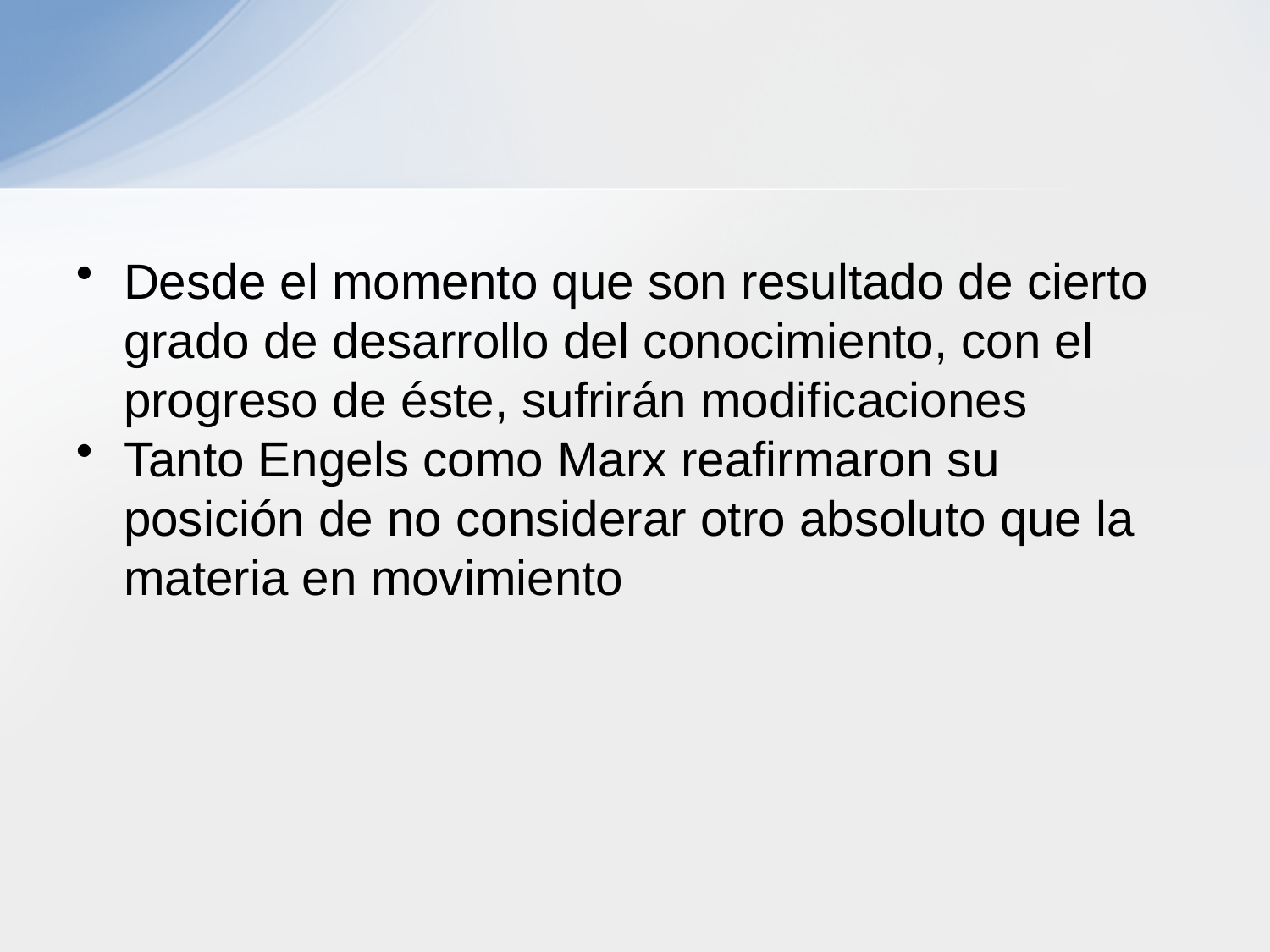

Desde el momento que son resultado de cierto grado de desarrollo del conocimiento, con el progreso de éste, sufrirán modificaciones
Tanto Engels como Marx reafirmaron su posición de no considerar otro absoluto que la materia en movimiento